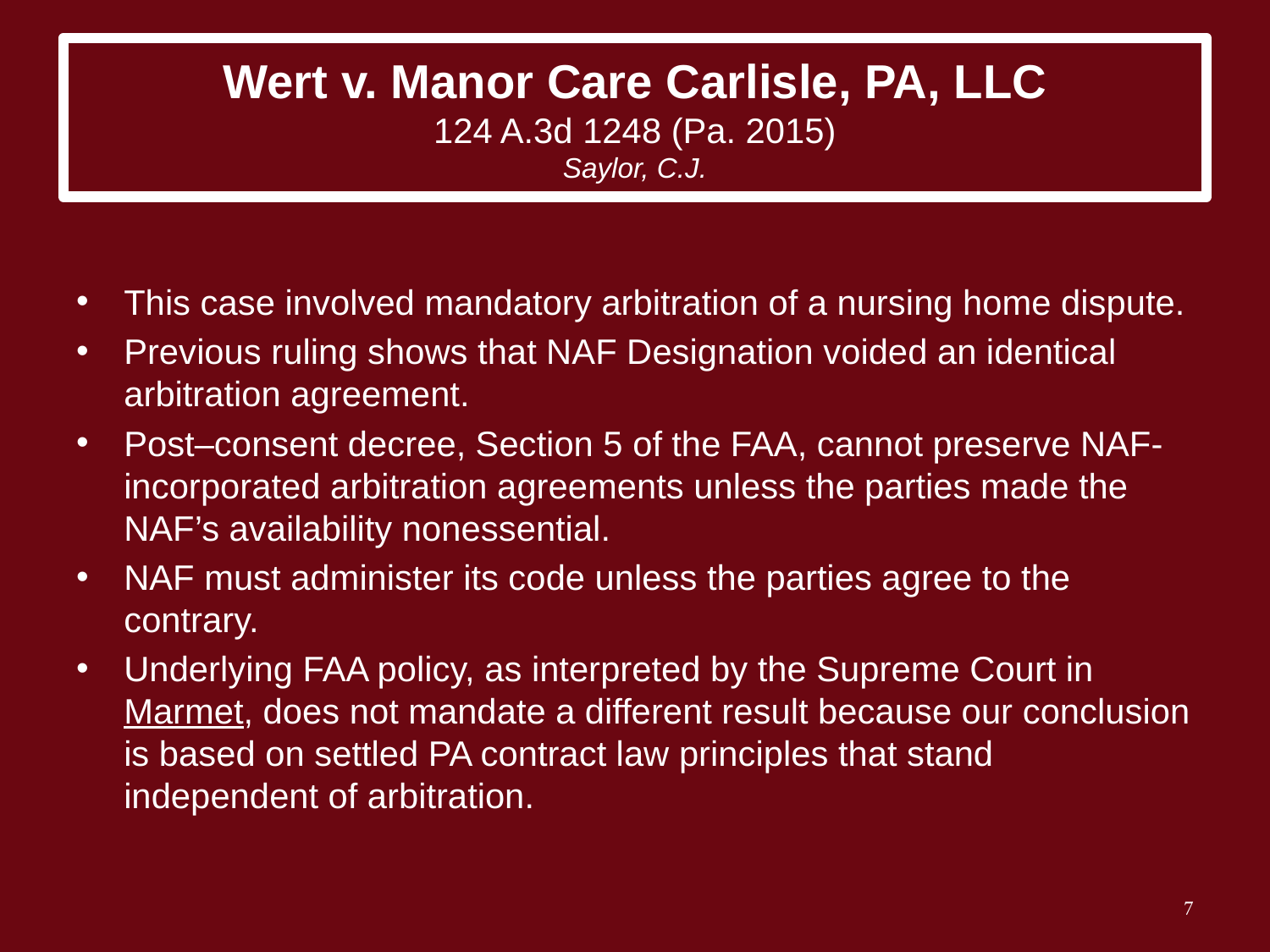

# Wert v. Manor Care Carlisle, PA, LLC 124 A.3d 1248 (Pa. 2015) Saylor, C.J.
This case involved mandatory arbitration of a nursing home dispute.
Previous ruling shows that NAF Designation voided an identical arbitration agreement.
Post–consent decree, Section 5 of the FAA, cannot preserve NAF-incorporated arbitration agreements unless the parties made the NAF’s availability nonessential.
NAF must administer its code unless the parties agree to the contrary.
Underlying FAA policy, as interpreted by the Supreme Court in Marmet, does not mandate a different result because our conclusion is based on settled PA contract law principles that stand independent of arbitration.
7